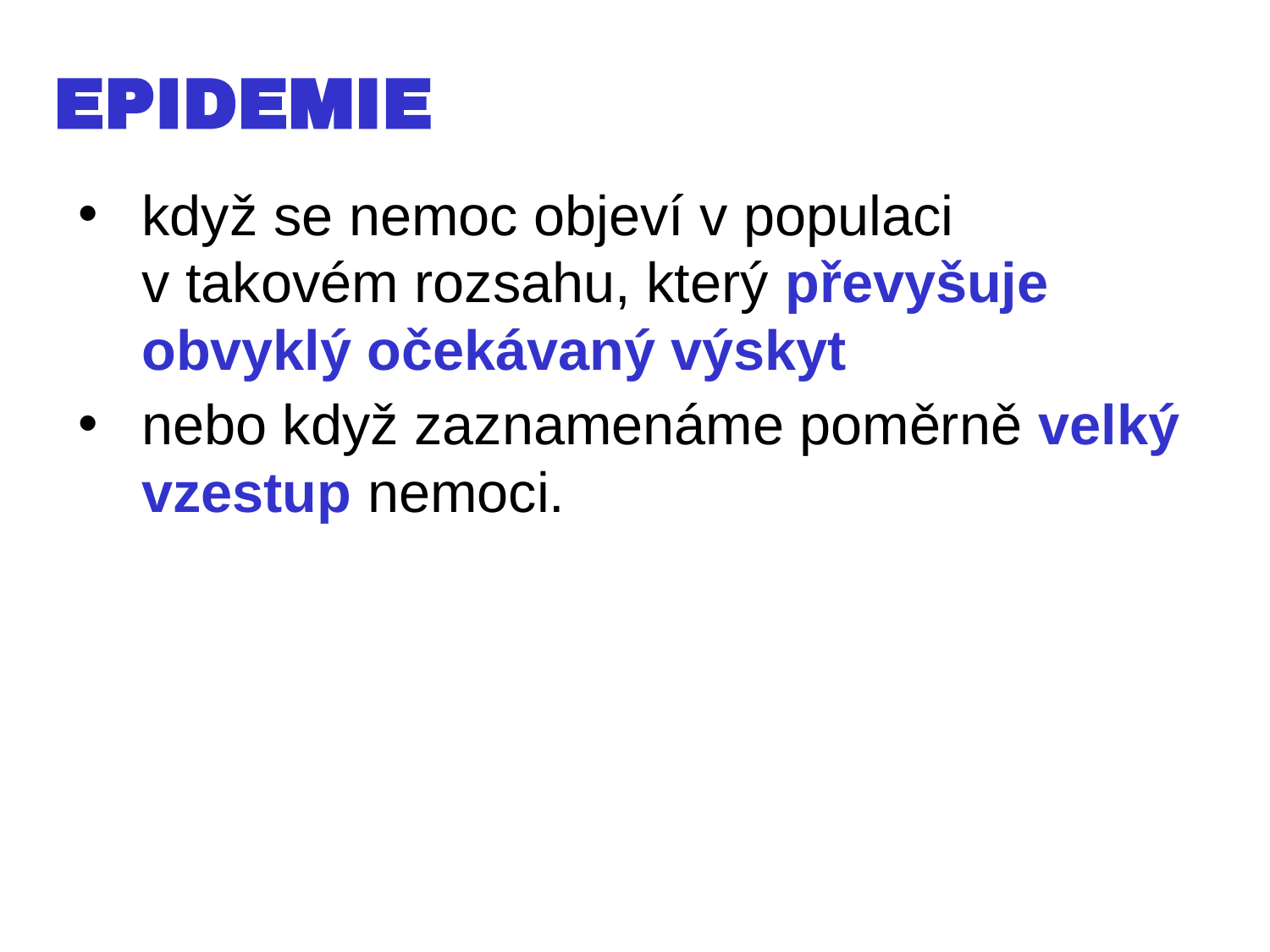

EPIDEMIE
když se nemoc objeví v populaci v takovém rozsahu, který převyšuje obvyklý očekávaný výskyt
nebo když zaznamenáme poměrně velký vzestup nemoci.